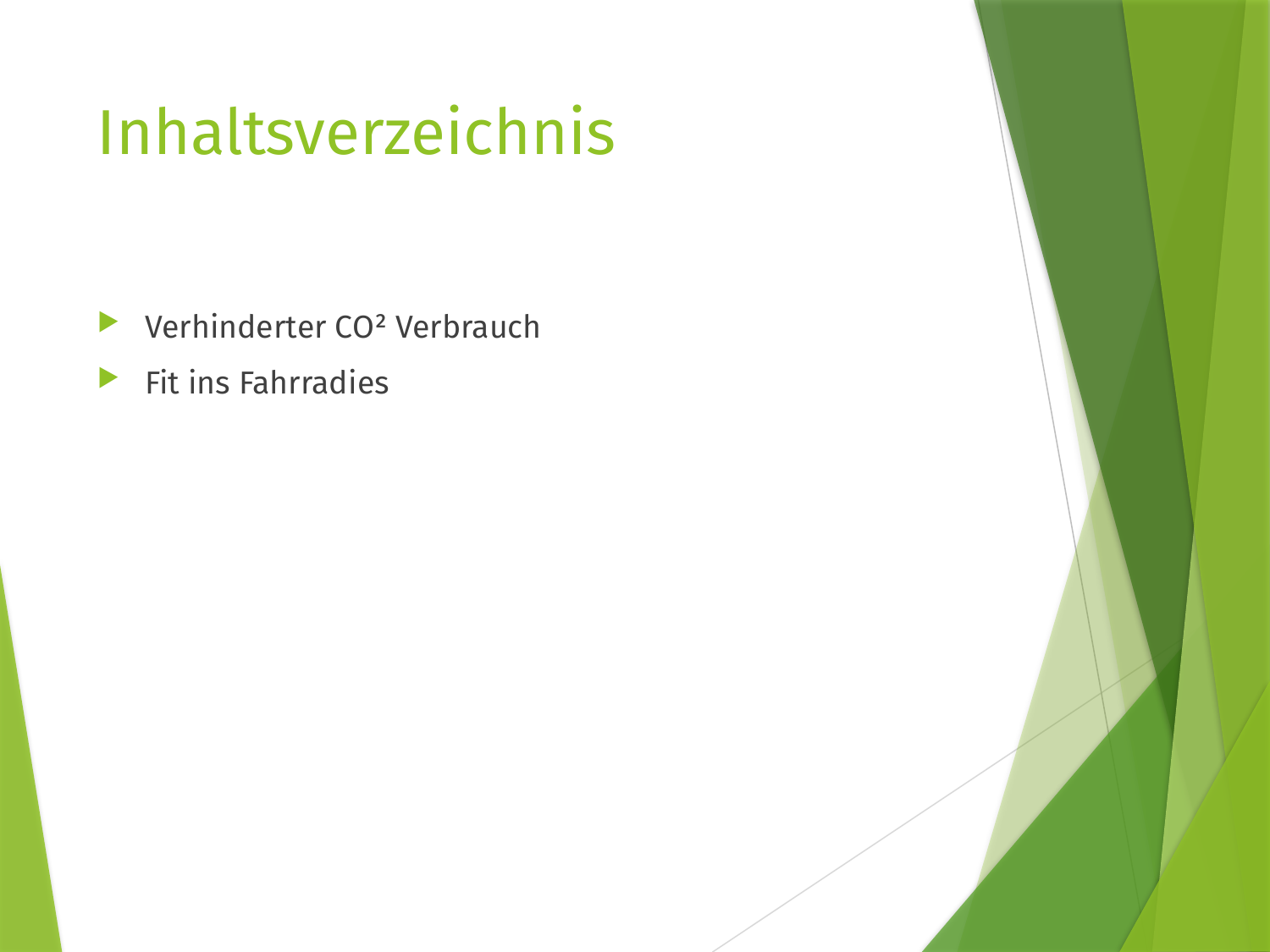

# Inhaltsverzeichnis
Verhinderter CO² Verbrauch
Fit ins Fahrradies